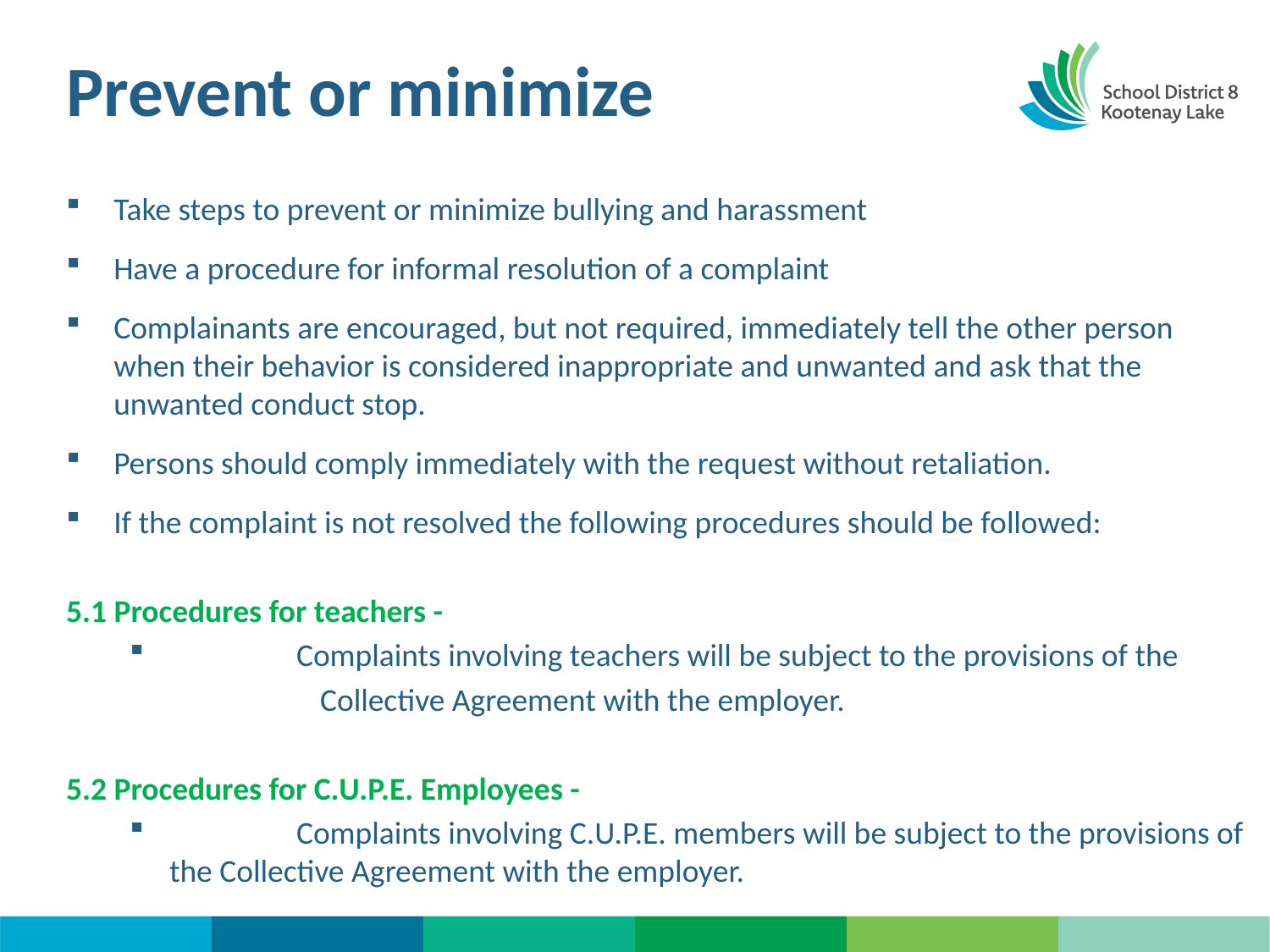

# Prevent or minimize
Take steps to prevent or minimize bullying and harassment

Have a procedure for informal resolution of a complaint

Complainants are encouraged, but not required, immediately tell the other person when their behavior is considered inappropriate and unwanted and ask that the unwanted conduct stop.

Persons should comply immediately with the request without retaliation.

If the complaint is not resolved the following procedures should be followed:

5.1 Procedures for teachers -
 	Complaints involving teachers will be subject to the provisions of the
      		Collective Agreement with the employer.

5.2 Procedures for C.U.P.E. Employees -
 	Complaints involving C.U.P.E. members will be subject to the provisions of the Collective Agreement with the employer.